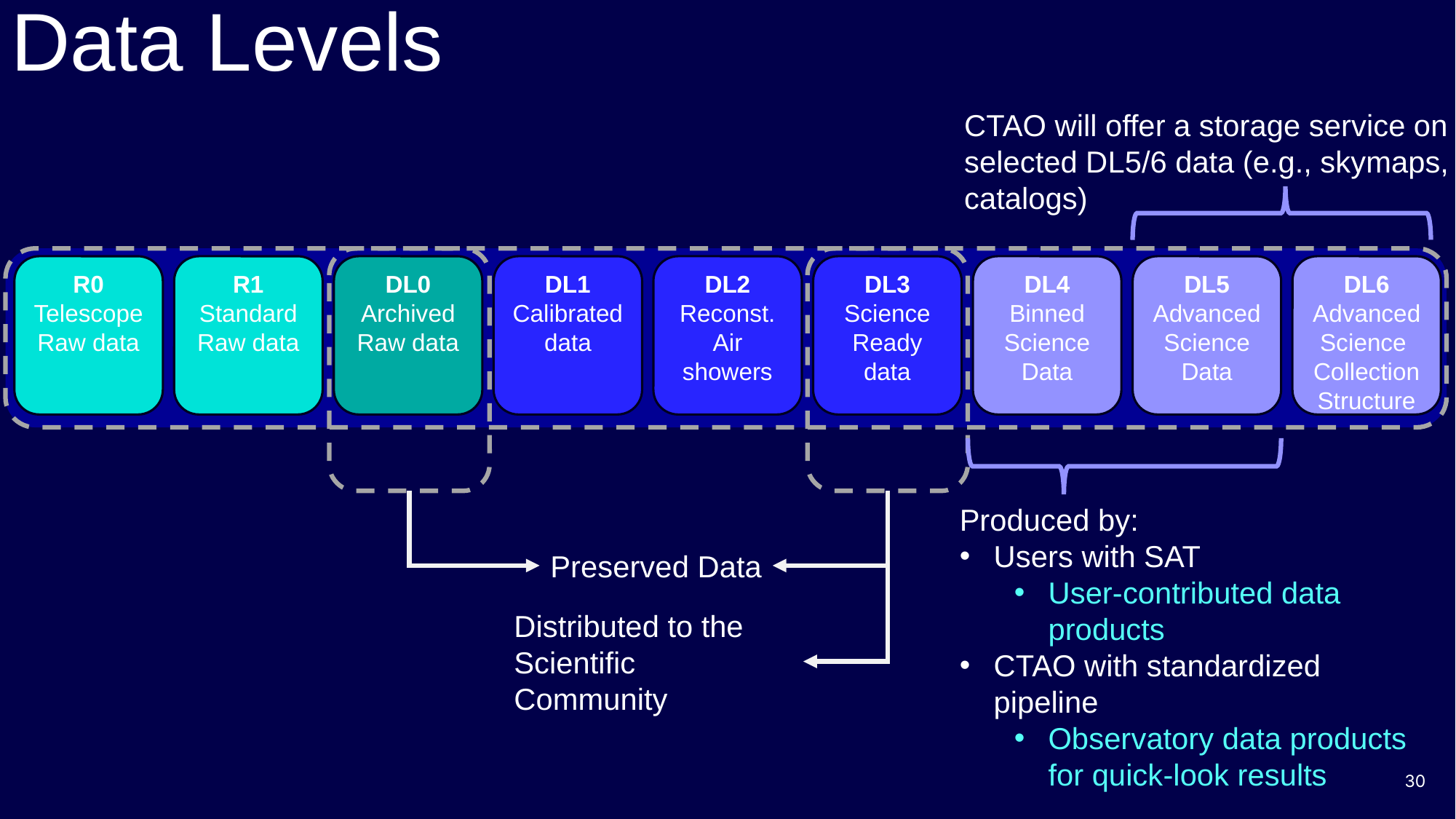

Data Levels

CTAO will offer a storage service on selected DL5/6 data (e.g., skymaps, catalogs)

R0
Telescope
Raw data
R1
Standard Raw data
DL0
Archived Raw data
DL1
Calibrated data
DL2
Reconst. Air showers
DL3
Science Ready data
DL4
Binned Science Data
DL5
Advanced Science Data
DL6
Advanced Science
Collection
Structure

Produced by:
Users with SAT
User-contributed data products
CTAO with standardized pipeline
Observatory data products for quick-look results
Preserved Data
Distributed to the Scientific Community
30